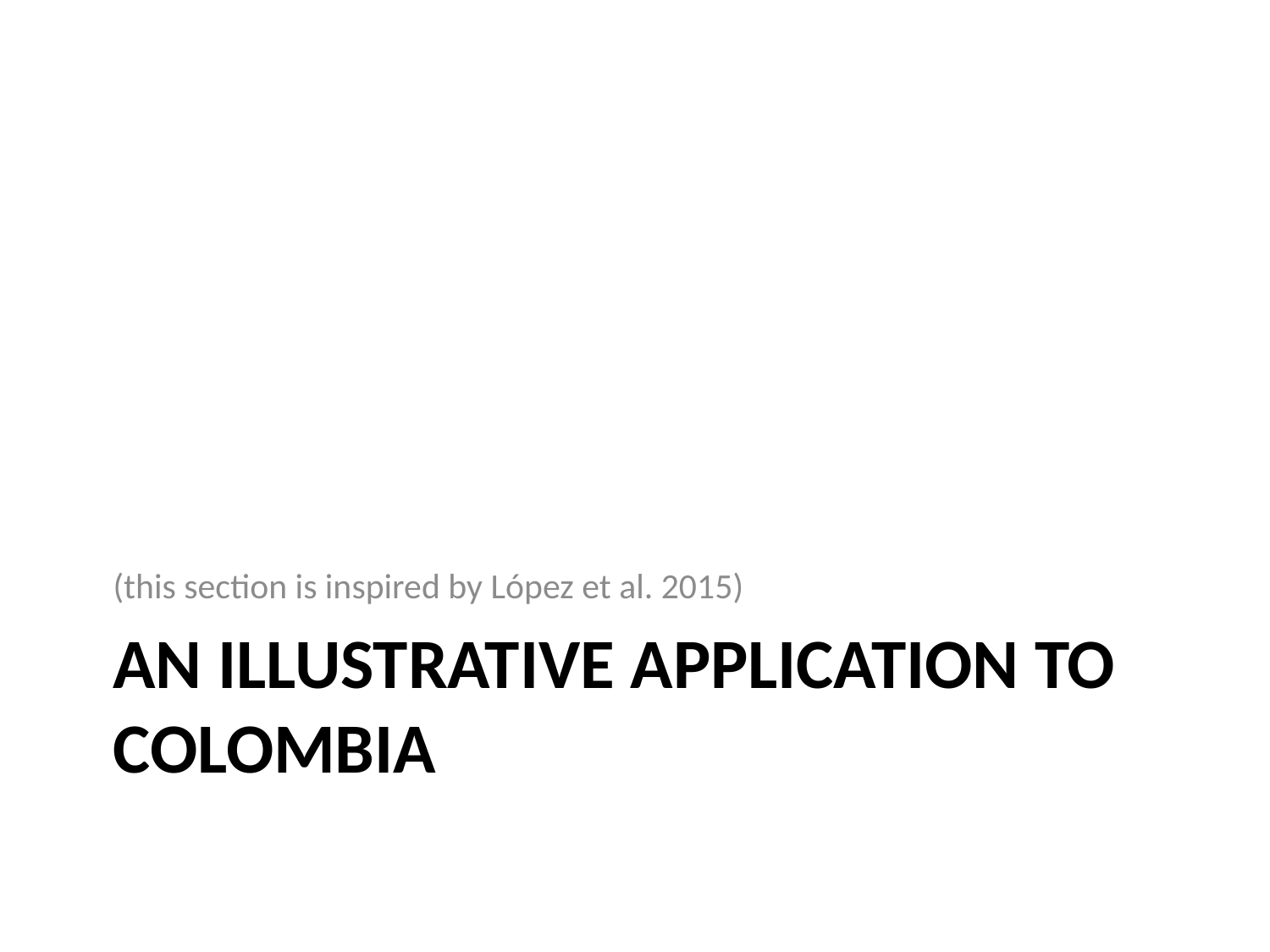

(this section is inspired by López et al. 2015)
# An illustrative application to colombia